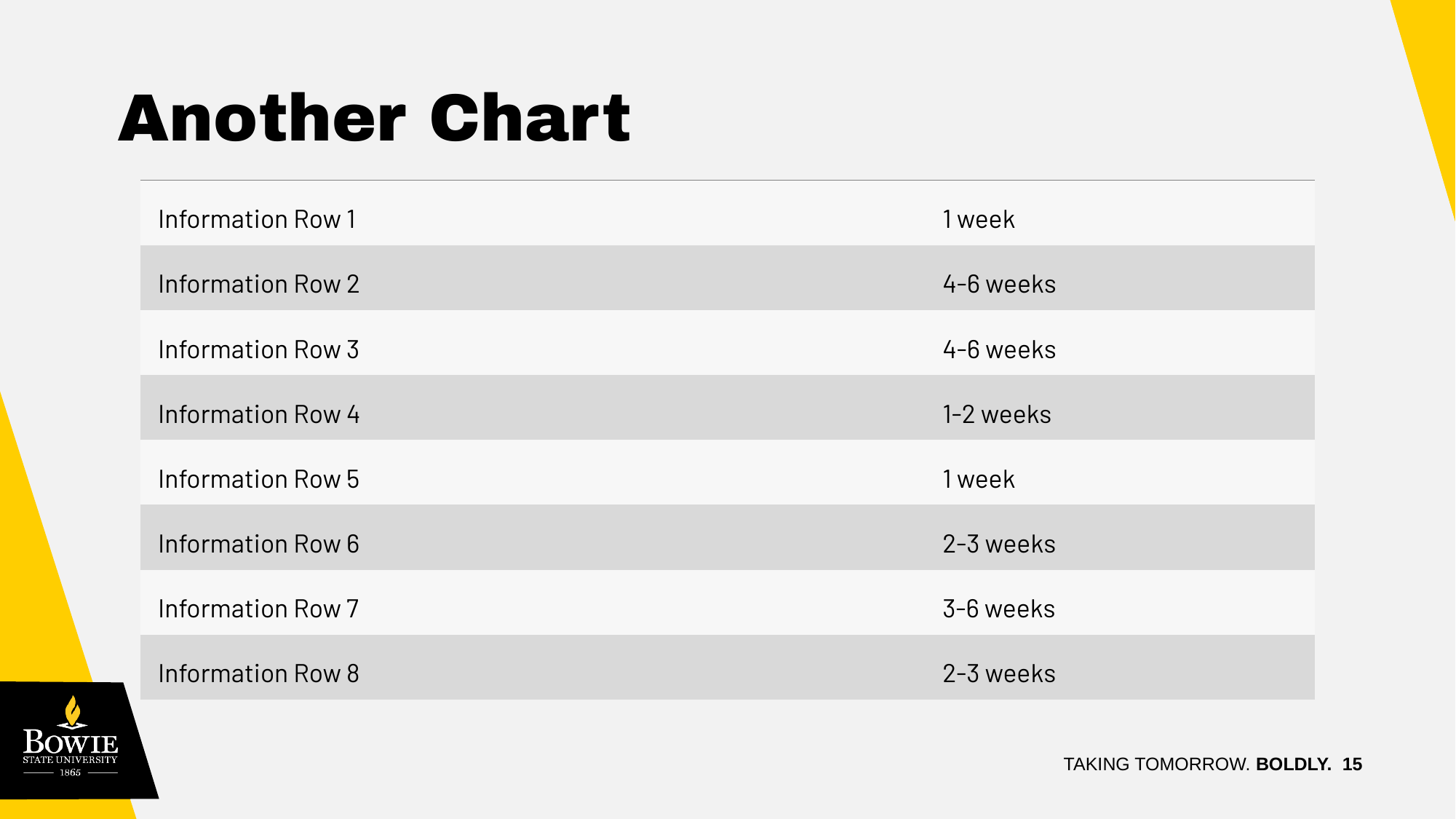

# Another Chart
| Information Row 1 | 1 week |
| --- | --- |
| Information Row 2 | 4-6 weeks |
| Information Row 3 | 4-6 weeks |
| Information Row 4 | 1-2 weeks |
| Information Row 5 | 1 week |
| Information Row 6 | 2-3 weeks |
| Information Row 7 | 3-6 weeks |
| Information Row 8 | 2-3 weeks |